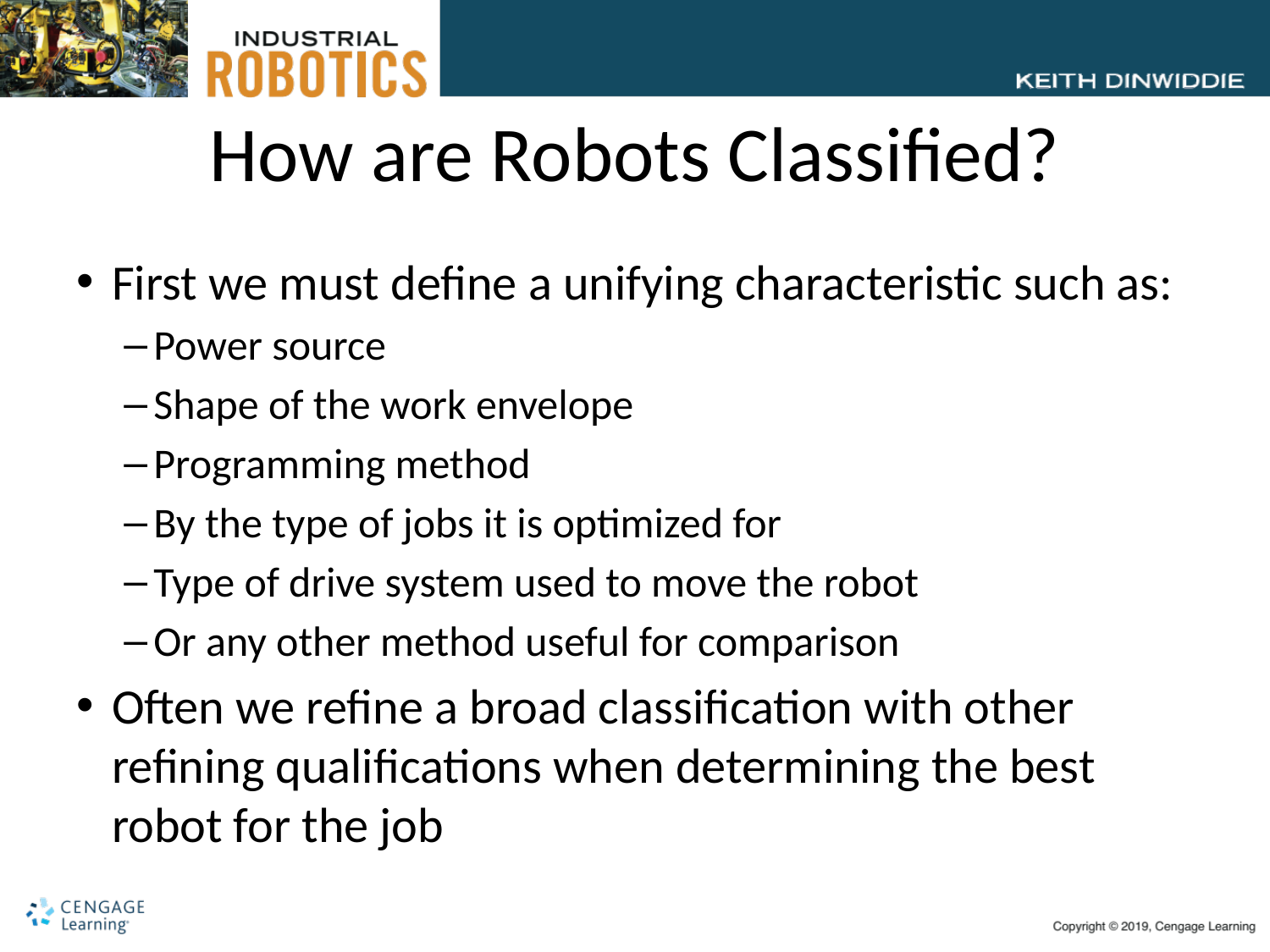

# How are Robots Classified?
First we must define a unifying characteristic such as:
Power source
Shape of the work envelope
Programming method
By the type of jobs it is optimized for
Type of drive system used to move the robot
Or any other method useful for comparison
Often we refine a broad classification with other refining qualifications when determining the best robot for the job